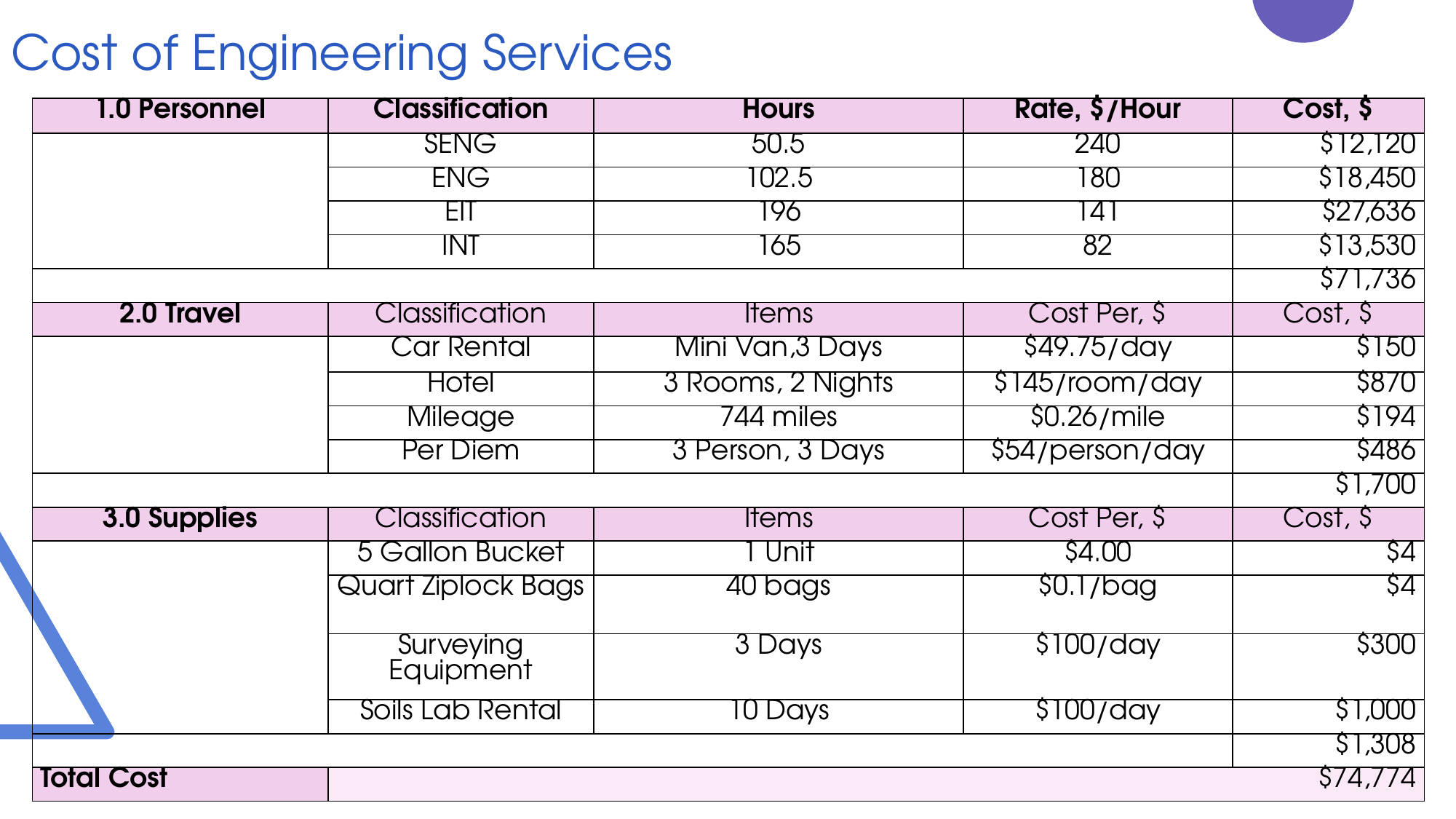

Cost of Engineering Services
| 1.0 Personnel | Classification | Hours | Rate, $/Hour | Cost, $ |
| --- | --- | --- | --- | --- |
|  | SENG | 50.5 | 240 | $12,120 |
|  | ENG | 102.5 | 180 | $18,450 |
|  | EIT | 196 | 141 | $27,636 |
|  | INT | 165 | 82 | $13,530 |
| Personnel Total |  |  |  | $71,736 |
| 2.0 Travel | Classification | Items | Cost Per, $ | Cost, $ |
|  | Car Rental | Mini Van,3 Days | $49.75/day | $150 |
|  | Hotel | 3 Rooms, 2 Nights | $145/room/day | $870 |
|  | Mileage | 744 miles | $0.26/mile | $194 |
|  | Per Diem | 3 Person, 3 Days | $54/person/day | $486 |
| Travel Total |  |  |  | $1,700 |
| 3.0 Supplies | Classification | Items | Cost Per, $ | Cost, $ |
|  | 5 Gallon Bucket | 1 Unit | $4.00 | $4 |
|  | Quart Ziplock Bags | 40 bags | $0.1/bag | $4 |
|  | Surveying Equipment | 3 Days | $100/day | $300 |
|  | Soils Lab Rental | 10 Days | $100/day | $1,000 |
| Supplies Total |  |  |  | $1,308 |
| Total Cost | $74,774 |  |  |  |
16